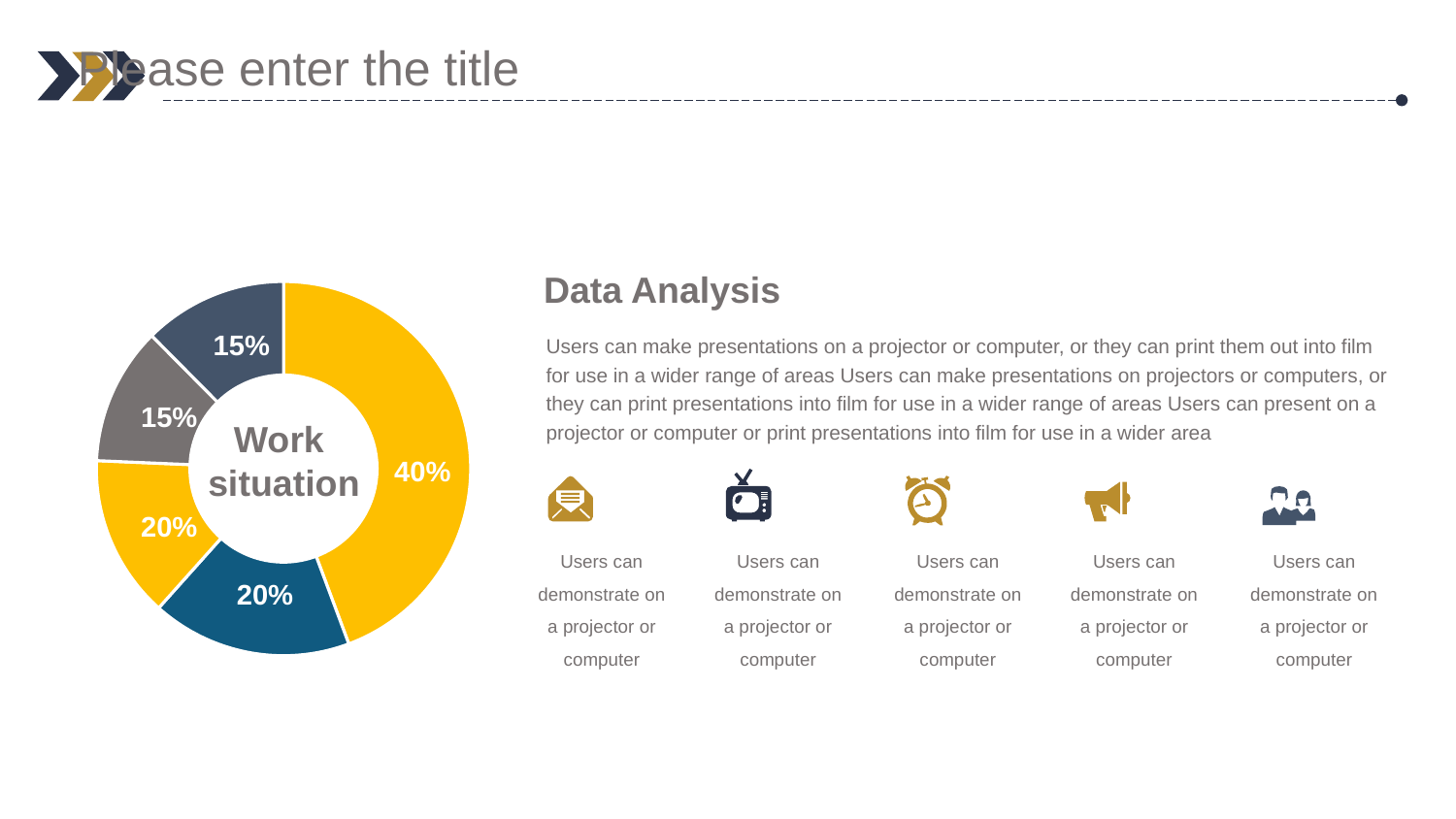

Please enter the title

Data Analysis

### Chart

| Category | Sales |
|---|---|
| 1st Qtr | 8.2 |
| 2nd Qtr | 3.2 |
| 3rd Qtr | 2.6 |
| 4th Qtr | 2.2 |
| 5th Qtr | 2.3 |
15%
15%
Work
situation
40%
20%
20%
Users can make presentations on a projector or computer, or they can print them out into film for use in a wider range of areas Users can make presentations on projectors or computers, or they can print presentations into film for use in a wider range of areas Users can present on a projector or computer or print presentations into film for use in a wider area

Users can demonstrate on a projector or computer
Users can demonstrate on a projector or computer
Users can demonstrate on a projector or computer
Users can demonstrate on a projector or computer
Users can demonstrate on a projector or computer